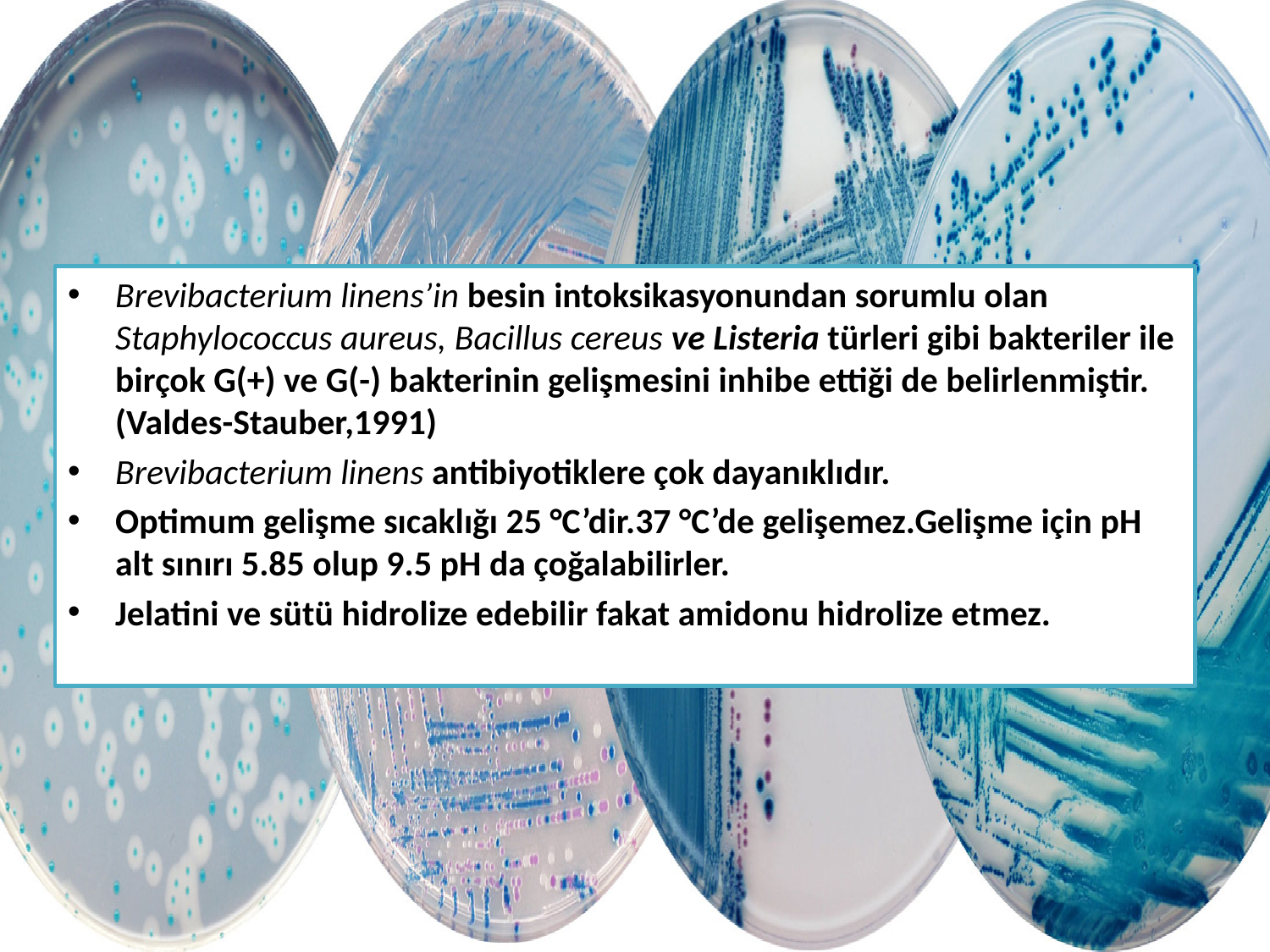

Brevibacterium linens’in besin intoksikasyonundan sorumlu olan Staphylococcus aureus, Bacillus cereus ve Listeria türleri gibi bakteriler ile birçok G(+) ve G(-) bakterinin gelişmesini inhibe ettiği de belirlenmiştir.(Valdes-Stauber,1991)
Brevibacterium linens antibiyotiklere çok dayanıklıdır.
Optimum gelişme sıcaklığı 25 °C’dir.37 °C’de gelişemez.Gelişme için pH alt sınırı 5.85 olup 9.5 pH da çoğalabilirler.
Jelatini ve sütü hidrolize edebilir fakat amidonu hidrolize etmez.